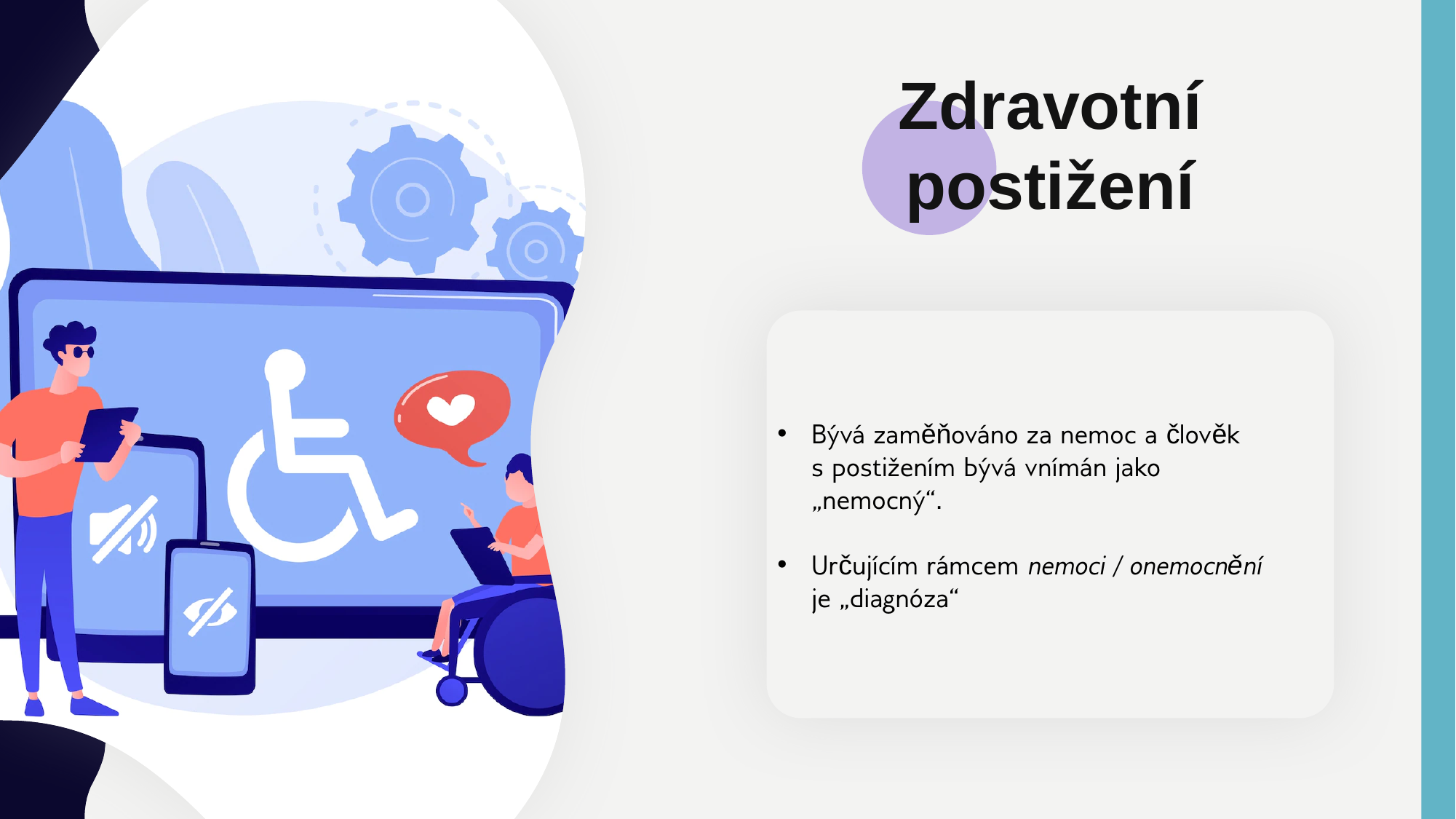

Zdravotní postižení

Bývá zaměňováno za nemoc a člověk
s postižením bývá vnímán jako „nemocný“.

Určujícím rámcem nemoci / onemocnění je „diagnóza“